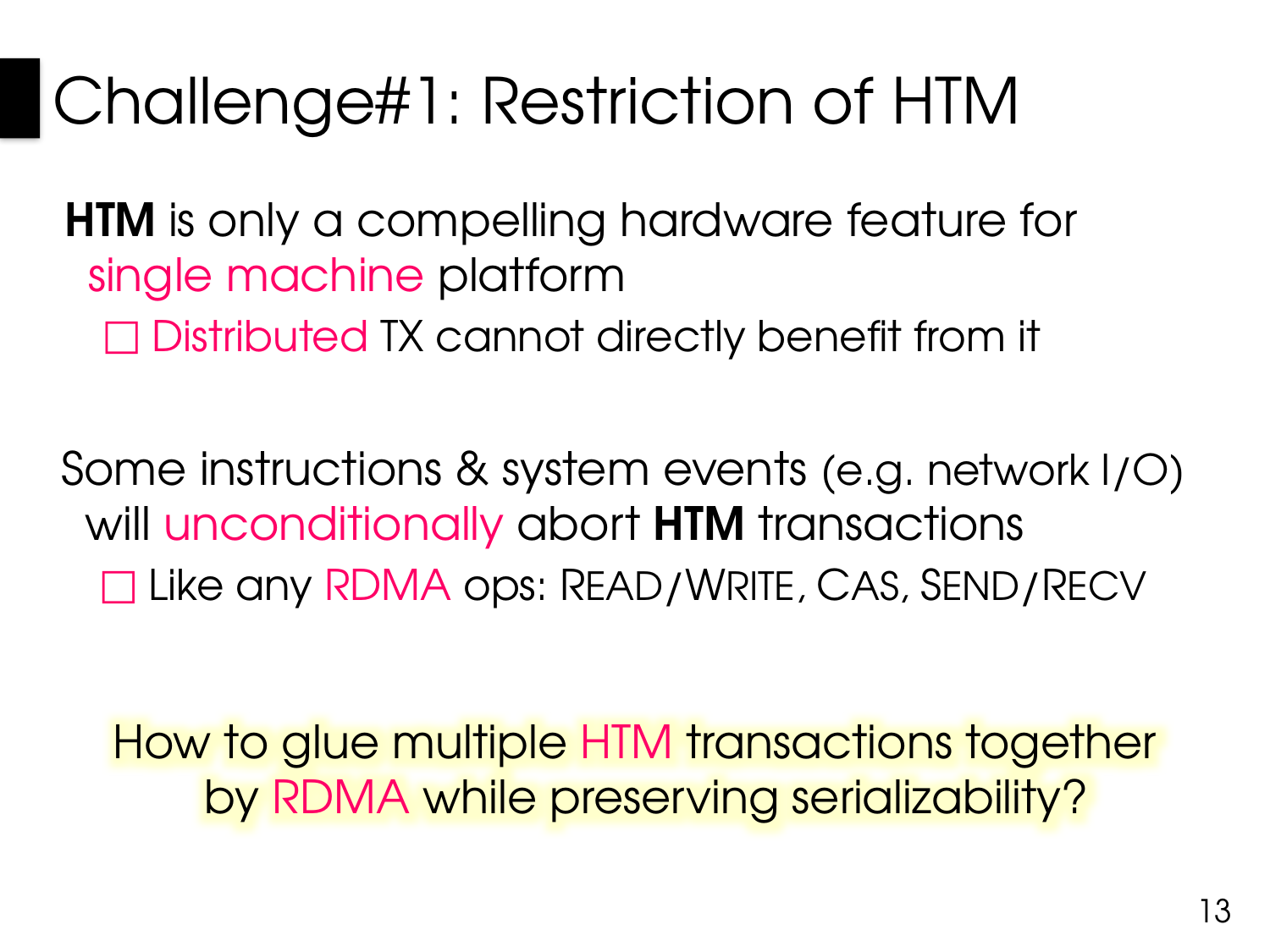

# Challenge#1: Restriction of HTM

HTM is only a compelling hardware feature for single machine platform
Distributed TX cannot directly benefit from it
Some instructions & system events (e.g. network I/O) will unconditionally abort HTM transactions
Like any RDMA ops: READ/WRITE, CAS, SEND/RECV
How to glue multiple HTM transactions together by RDMA while preserving serializability?
13